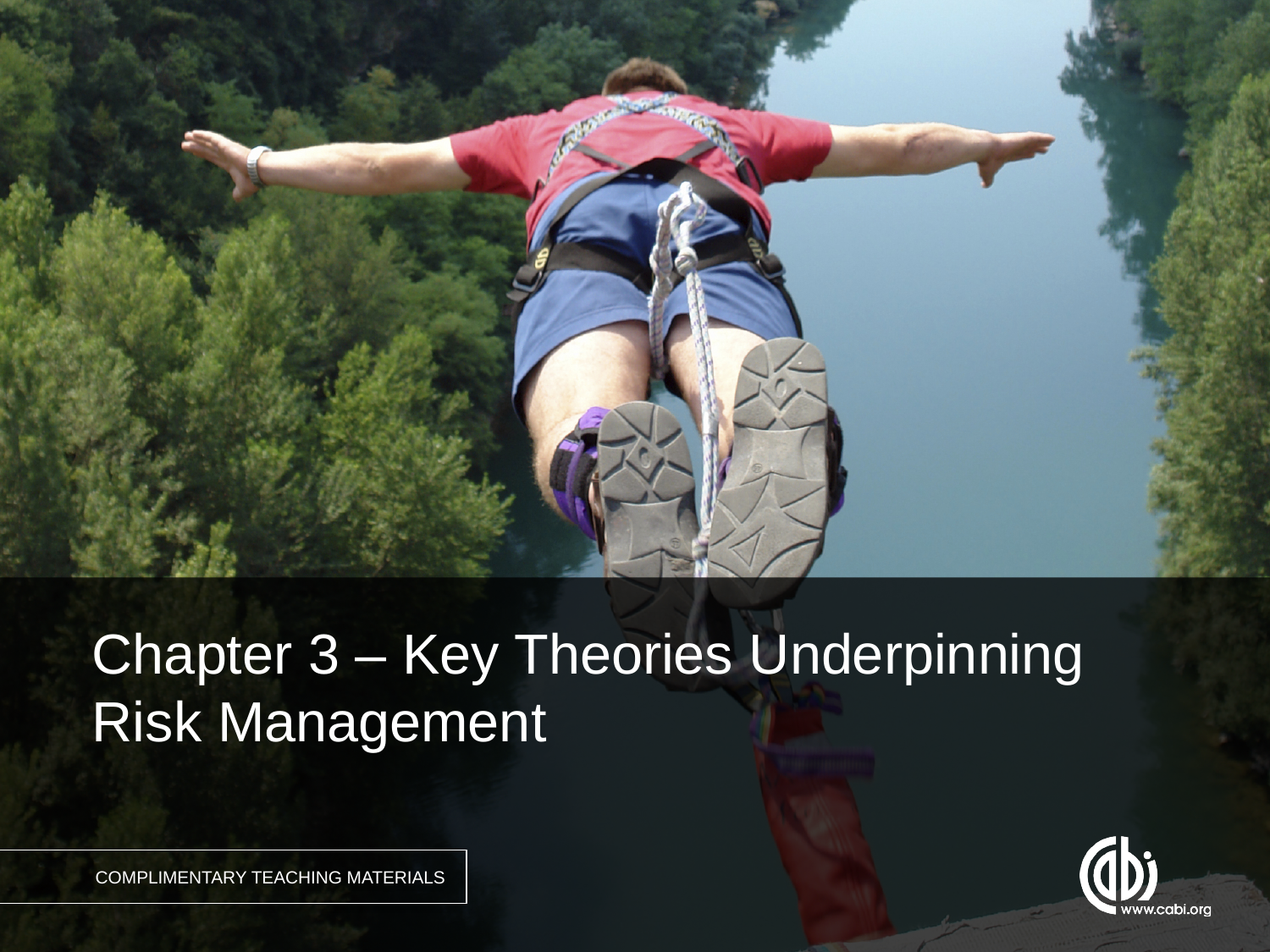

Chapter 3 – Key Theories Underpinning Risk Management